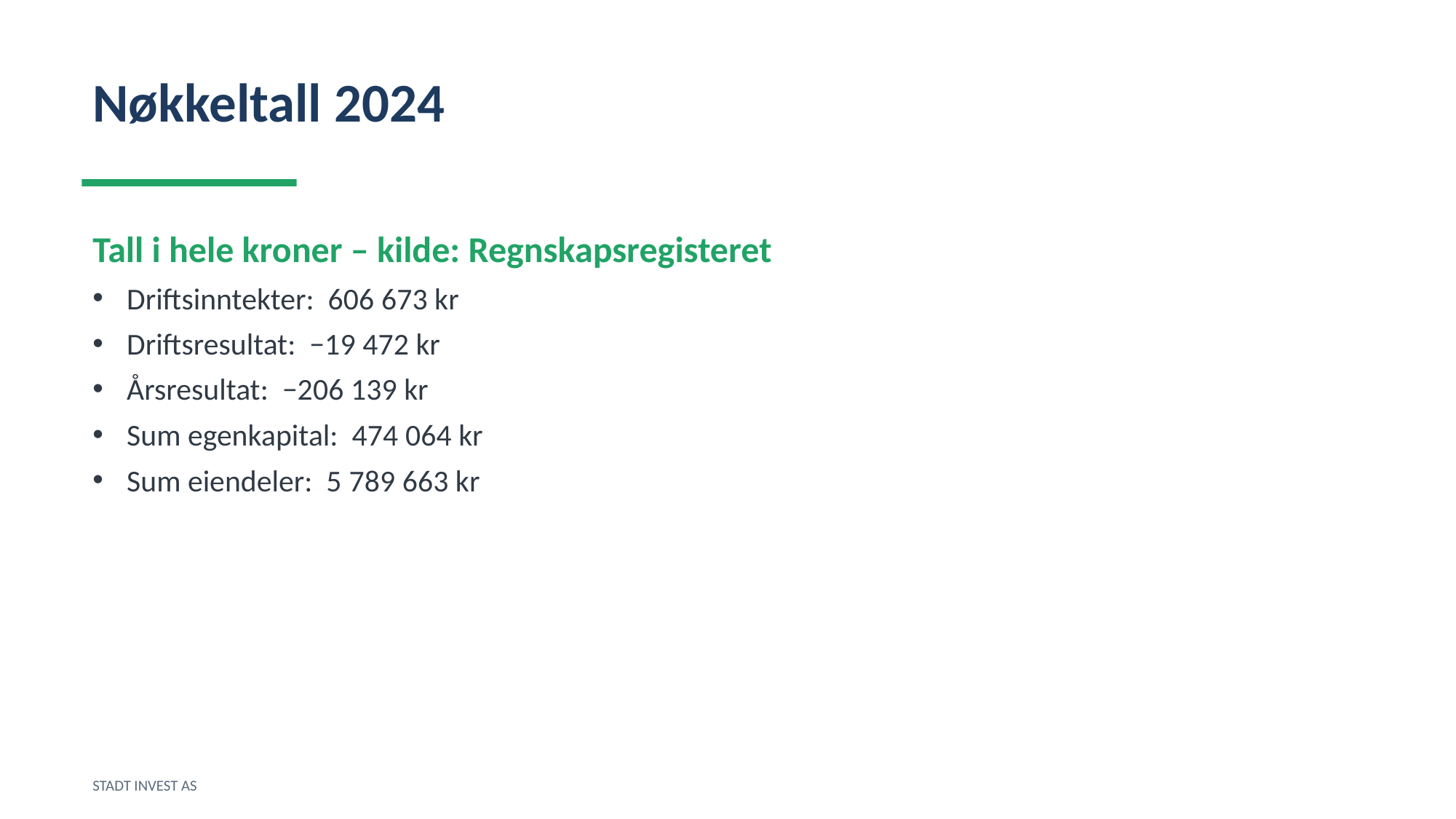

Nøkkeltall 2024

Tall i hele kroner – kilde: Regnskapsregisteret
Driftsinntekter:  606 673 kr
Driftsresultat:  −19 472 kr
Årsresultat:  −206 139 kr
Sum egenkapital:  474 064 kr
Sum eiendeler:  5 789 663 kr
STADT INVEST AS